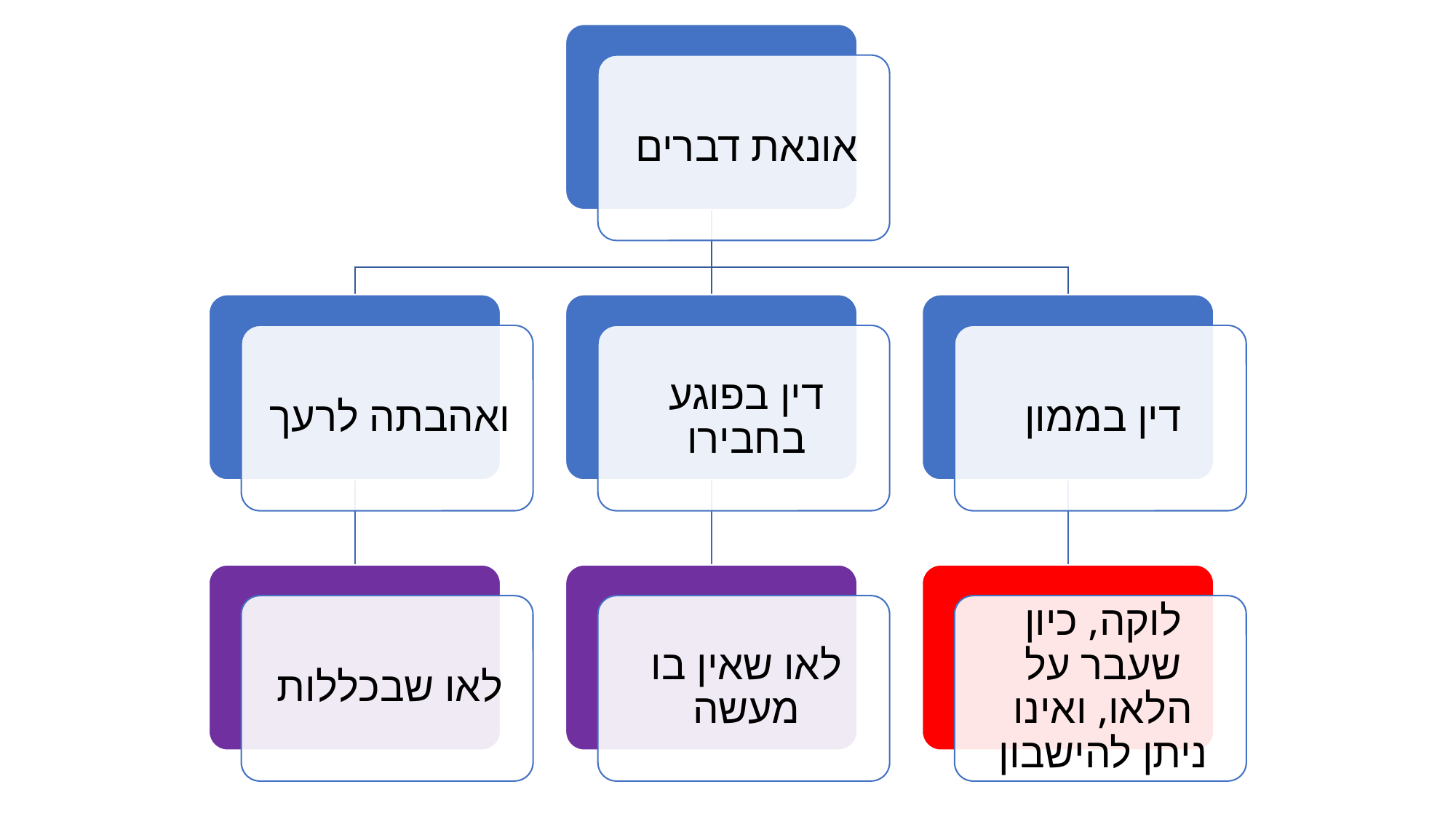

אונאת דברים
דין בממון
לוקה, כיון שעבר על הלאו, ואינו ניתן להישבון
דין בפוגע בחבירו
לאו שאין בו מעשה
ואהבתה לרעך
לאו שבכללות